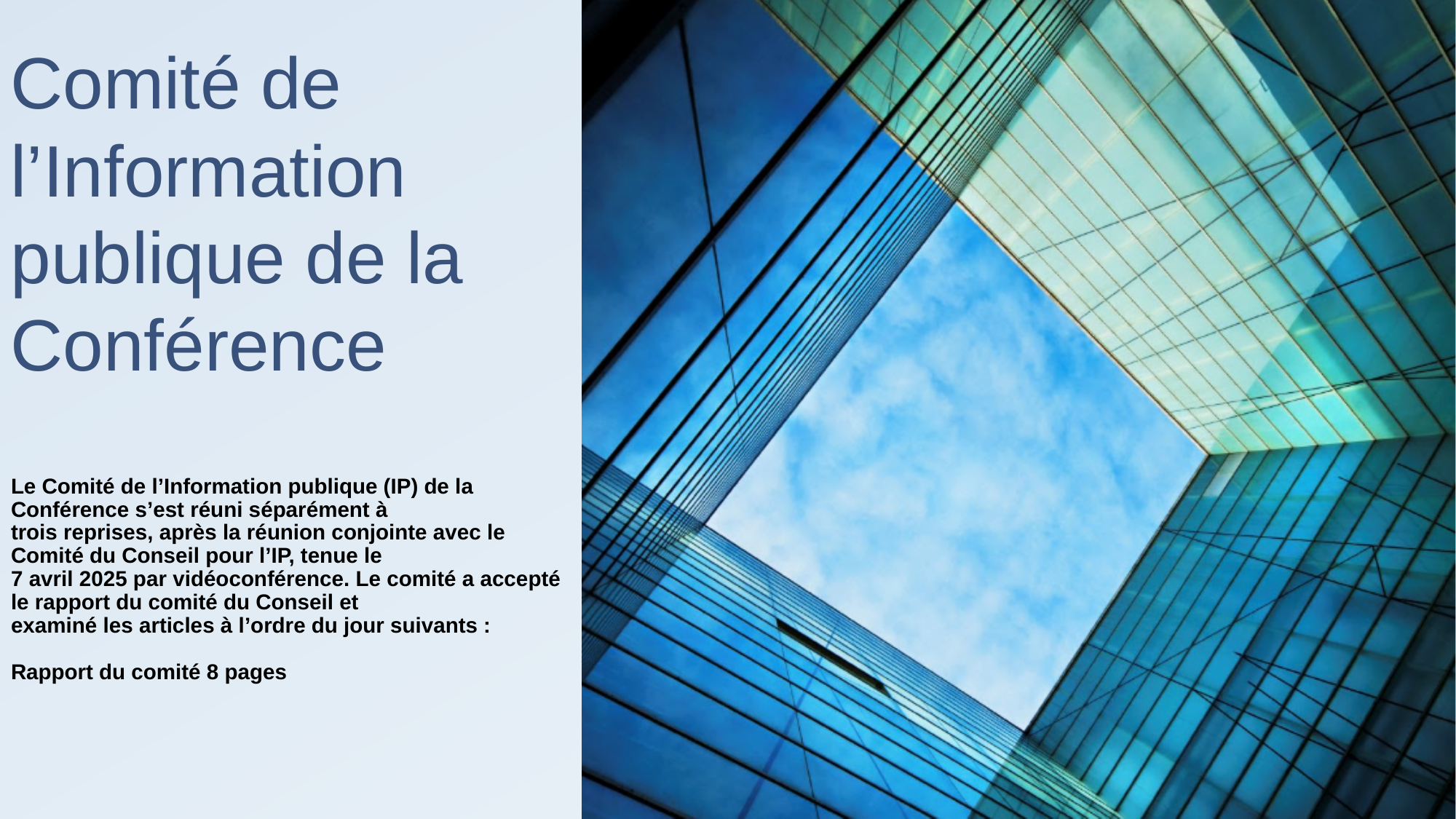

#
Comité de l’Information publique de la Conférence
Le Comité de l’Information publique (IP) de la Conférence s’est réuni séparément à
trois reprises, après la réunion conjointe avec le Comité du Conseil pour l’IP, tenue le
7 avril 2025 par vidéoconférence. Le comité a accepté le rapport du comité du Conseil et
examiné les articles à l’ordre du jour suivants :

Rapport du comité 8 pages